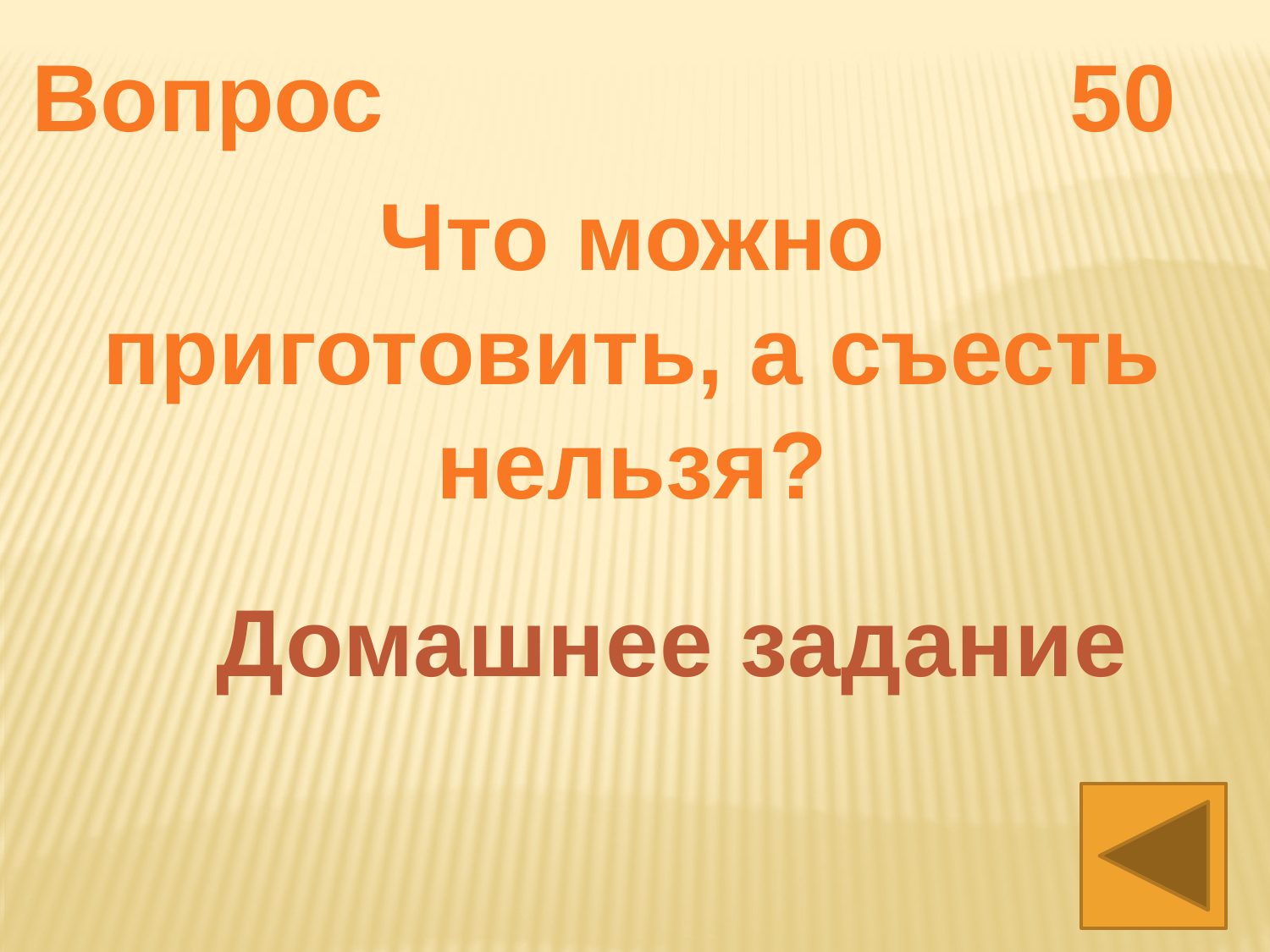

Вопрос                          50
Что можно приготовить, а съесть нельзя?
Домашнее задание